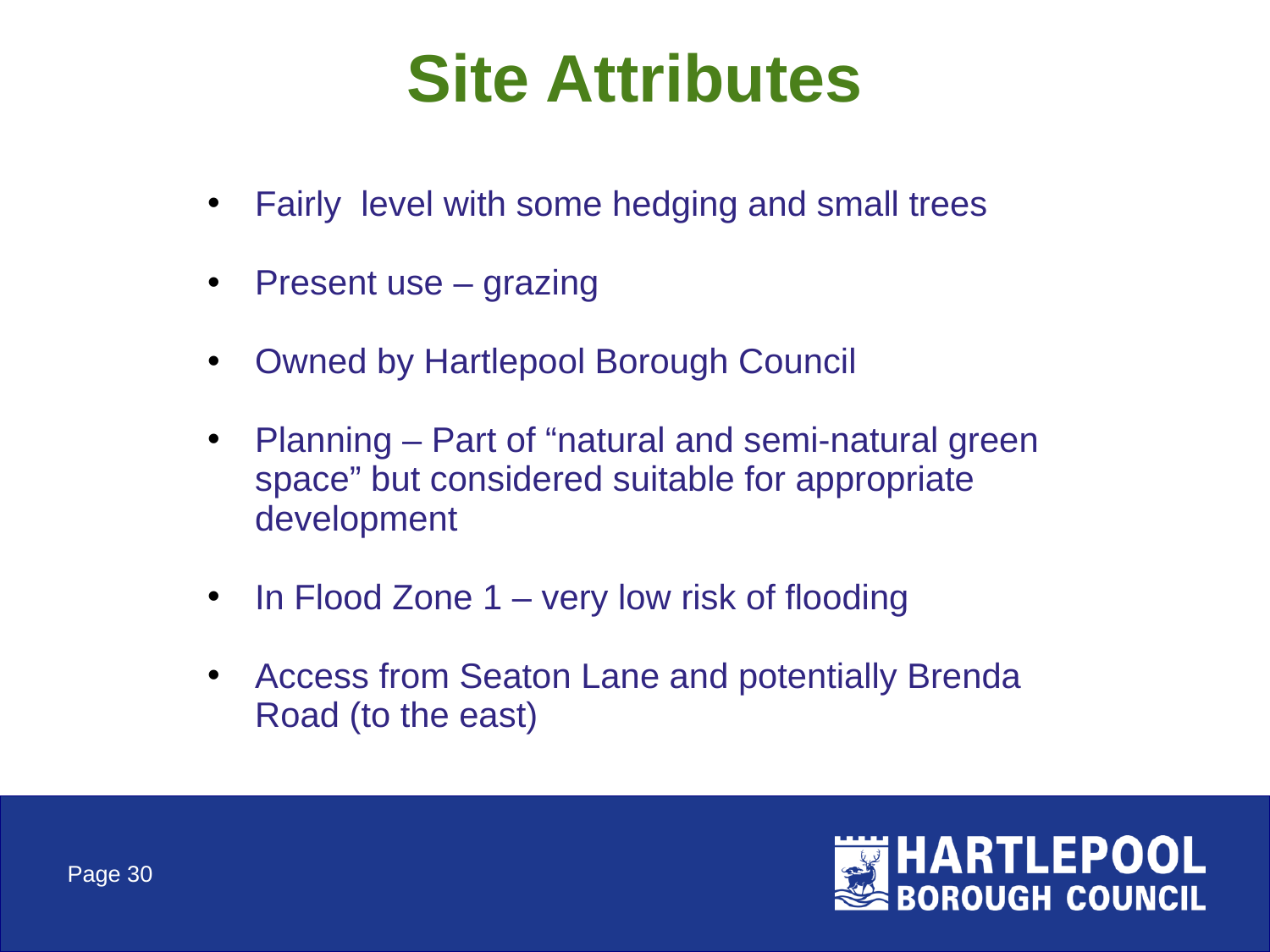

Site Attributes

Fairly  level with some hedging and small trees

Present use – grazing

Owned by Hartlepool Borough Council

Planning – Part of “natural and semi-natural green space” but considered suitable for appropriate development

In Flood Zone 1 – very low risk of flooding

Access from Seaton Lane and potentially Brenda Road (to the east)